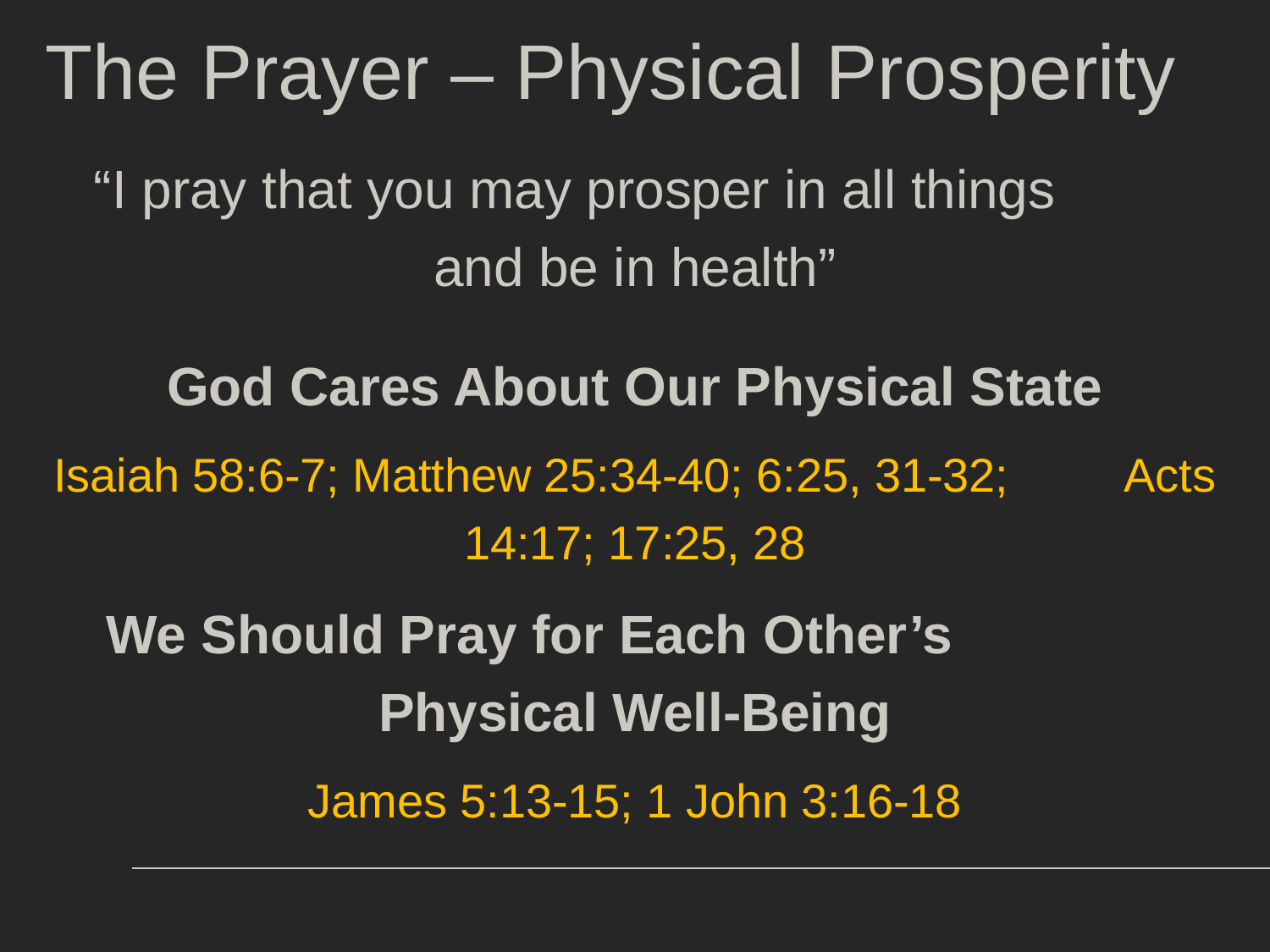

# The Prayer – Physical Prosperity
“I pray that you may prosper in all things         and be in health”

God Cares About Our Physical State
Isaiah 58:6-7; Matthew 25:34-40; 6:25, 31-32;         Acts 14:17; 17:25, 28
We Should Pray for Each Other’s               Physical Well-Being
James 5:13-15; 1 John 3:16-18